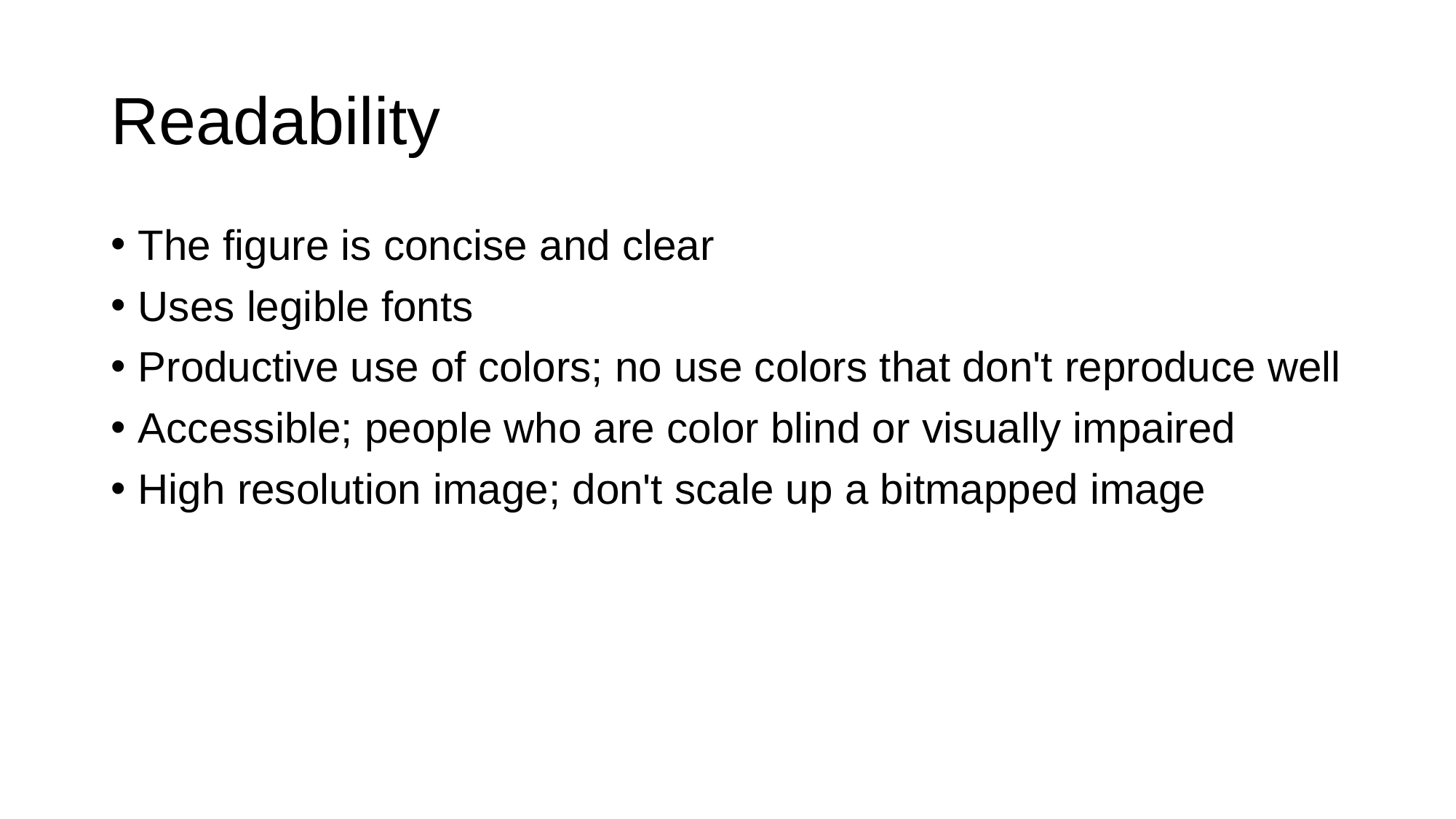

# Readability
The figure is concise and clear
Uses legible fonts
Productive use of colors; no use colors that don't reproduce well
Accessible; people who are color blind or visually impaired
High resolution image; don't scale up a bitmapped image